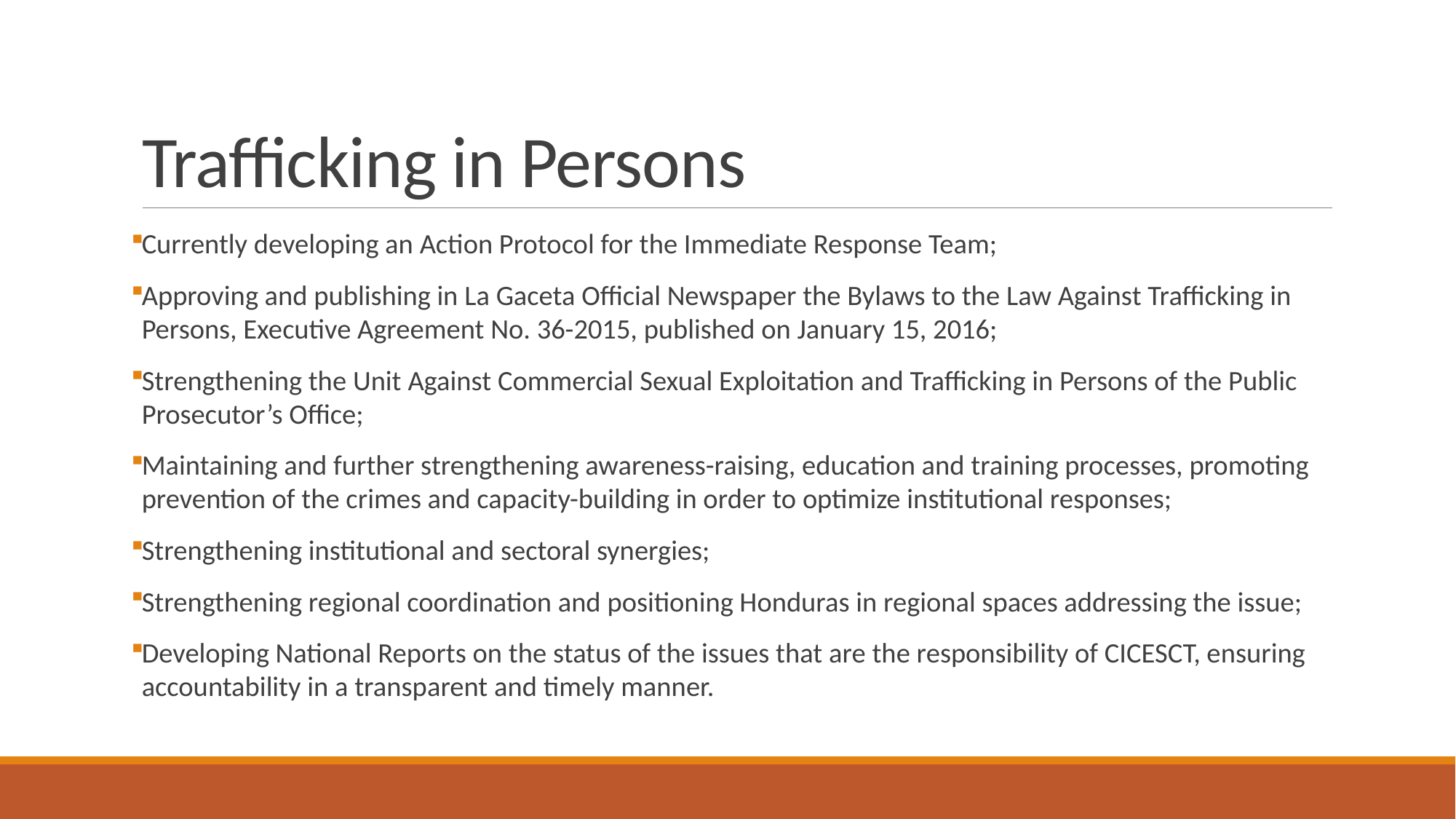

# Trafficking in Persons
Currently developing an Action Protocol for the Immediate Response Team;
Approving and publishing in La Gaceta Official Newspaper the Bylaws to the Law Against Trafficking in Persons, Executive Agreement No. 36-2015, published on January 15, 2016;
Strengthening the Unit Against Commercial Sexual Exploitation and Trafficking in Persons of the Public Prosecutor’s Office;
Maintaining and further strengthening awareness-raising, education and training processes, promoting prevention of the crimes and capacity-building in order to optimize institutional responses;
Strengthening institutional and sectoral synergies;
Strengthening regional coordination and positioning Honduras in regional spaces addressing the issue;
Developing National Reports on the status of the issues that are the responsibility of CICESCT, ensuring accountability in a transparent and timely manner.